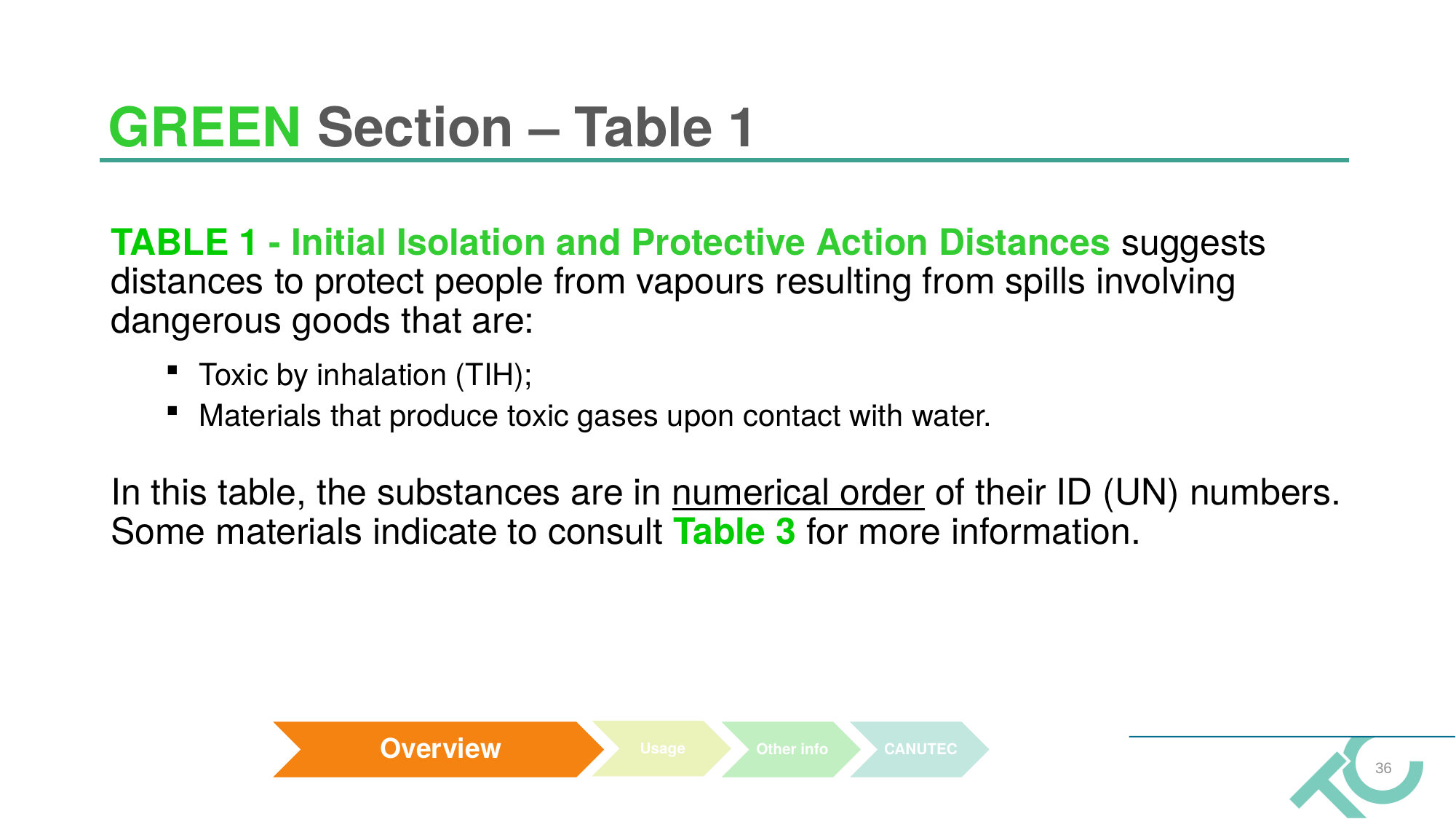

# GREEN Section – Table 1
TABLE 1 - Initial Isolation and Protective Action Distances suggests distances to protect people from vapours resulting from spills involving dangerous goods that are:
Toxic by inhalation (TIH);
Materials that produce toxic gases upon contact with water.

In this table, the substances are in numerical order of their ID (UN) numbers. Some materials indicate to consult Table 3 for more information.

Overview
Usage
Other info
CANUTEC
36